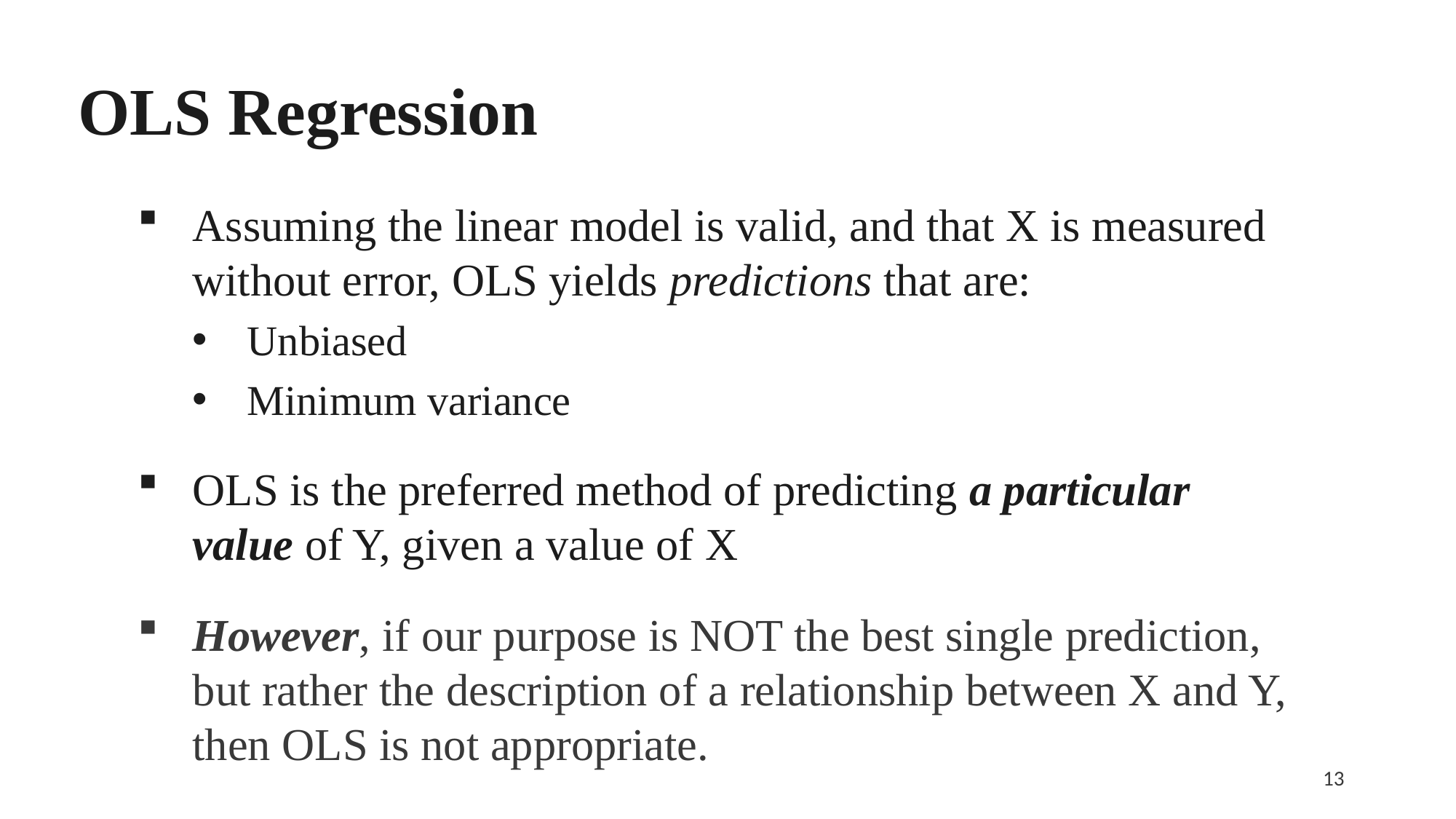

# OLS Regression
Assuming the linear model is valid, and that X is measured without error, OLS yields predictions that are:
Unbiased
Minimum variance
OLS is the preferred method of predicting a particular value of Y, given a value of X
However, if our purpose is NOT the best single prediction, but rather the description of a relationship between X and Y, then OLS is not appropriate.
13